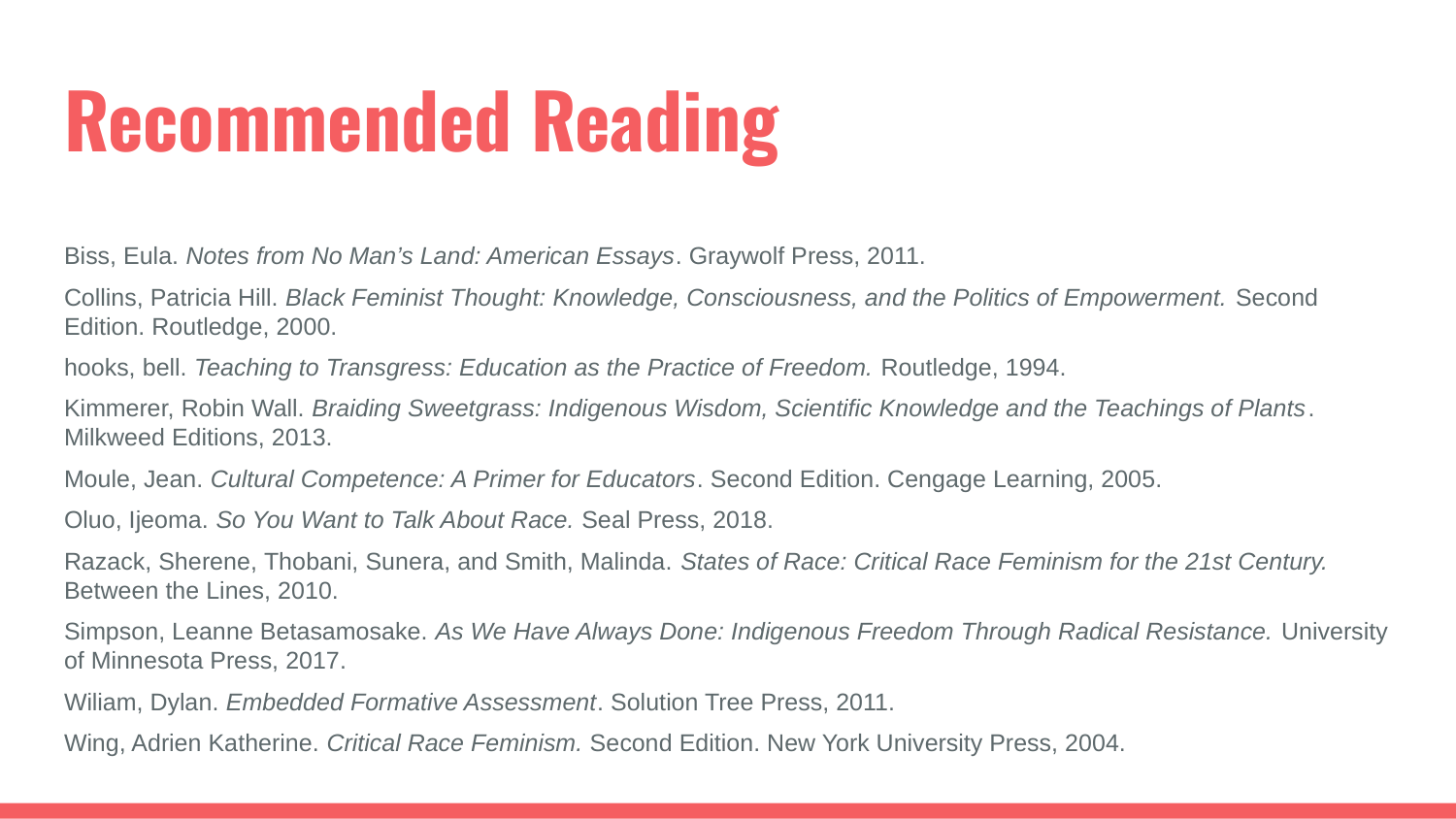

# Recommended Reading
Biss, Eula. Notes from No Man’s Land: American Essays. Graywolf Press, 2011.
Collins, Patricia Hill. Black Feminist Thought: Knowledge, Consciousness, and the Politics of Empowerment. Second Edition. Routledge, 2000.
hooks, bell. Teaching to Transgress: Education as the Practice of Freedom. Routledge, 1994.
Kimmerer, Robin Wall. Braiding Sweetgrass: Indigenous Wisdom, Scientific Knowledge and the Teachings of Plants. Milkweed Editions, 2013.
Moule, Jean. Cultural Competence: A Primer for Educators. Second Edition. Cengage Learning, 2005.
Oluo, Ijeoma. So You Want to Talk About Race. Seal Press, 2018.
Razack, Sherene, ‎Thobani, Sunera, and Smith, ‎Malinda. States of Race: Critical Race Feminism for the 21st Century. Between the Lines, 2010.
Simpson, Leanne Betasamosake. As We Have Always Done: Indigenous Freedom Through Radical Resistance. University of Minnesota Press, 2017.
Wiliam, Dylan. Embedded Formative Assessment. Solution Tree Press, 2011.
Wing, Adrien Katherine. Critical Race Feminism. Second Edition. New York University Press, 2004.